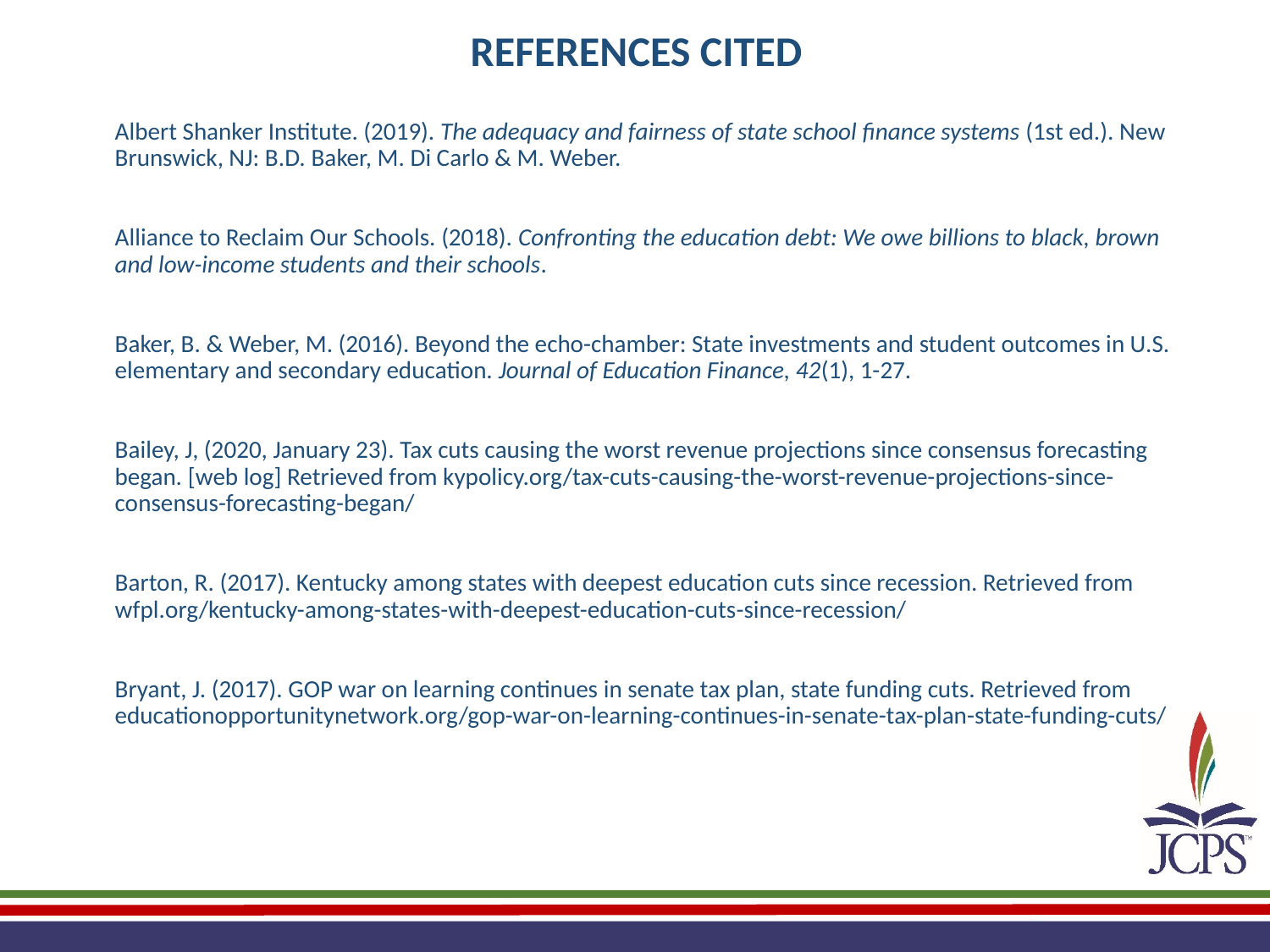

REFERENCES CITED
Albert Shanker Institute. (2019). The adequacy and fairness of state school finance systems (1st ed.). New Brunswick, NJ: B.D. Baker, M. Di Carlo & M. Weber.

Alliance to Reclaim Our Schools. (2018). Confronting the education debt: We owe billions to black, brown and low-income students and their schools.

Baker, B. & Weber, M. (2016). Beyond the echo-chamber: State investments and student outcomes in U.S. elementary and secondary education. Journal of Education Finance, 42(1), 1-27.

Bailey, J, (2020, January 23). Tax cuts causing the worst revenue projections since consensus forecasting began. [web log] Retrieved from kypolicy.org/tax-cuts-causing-the-worst-revenue-projections-since-consensus-forecasting-began/

Barton, R. (2017). Kentucky among states with deepest education cuts since recession. Retrieved from wfpl.org/kentucky-among-states-with-deepest-education-cuts-since-recession/

Bryant, J. (2017). GOP war on learning continues in senate tax plan, state funding cuts. Retrieved from educationopportunitynetwork.org/gop-war-on-learning-continues-in-senate-tax-plan-state-funding-cuts/